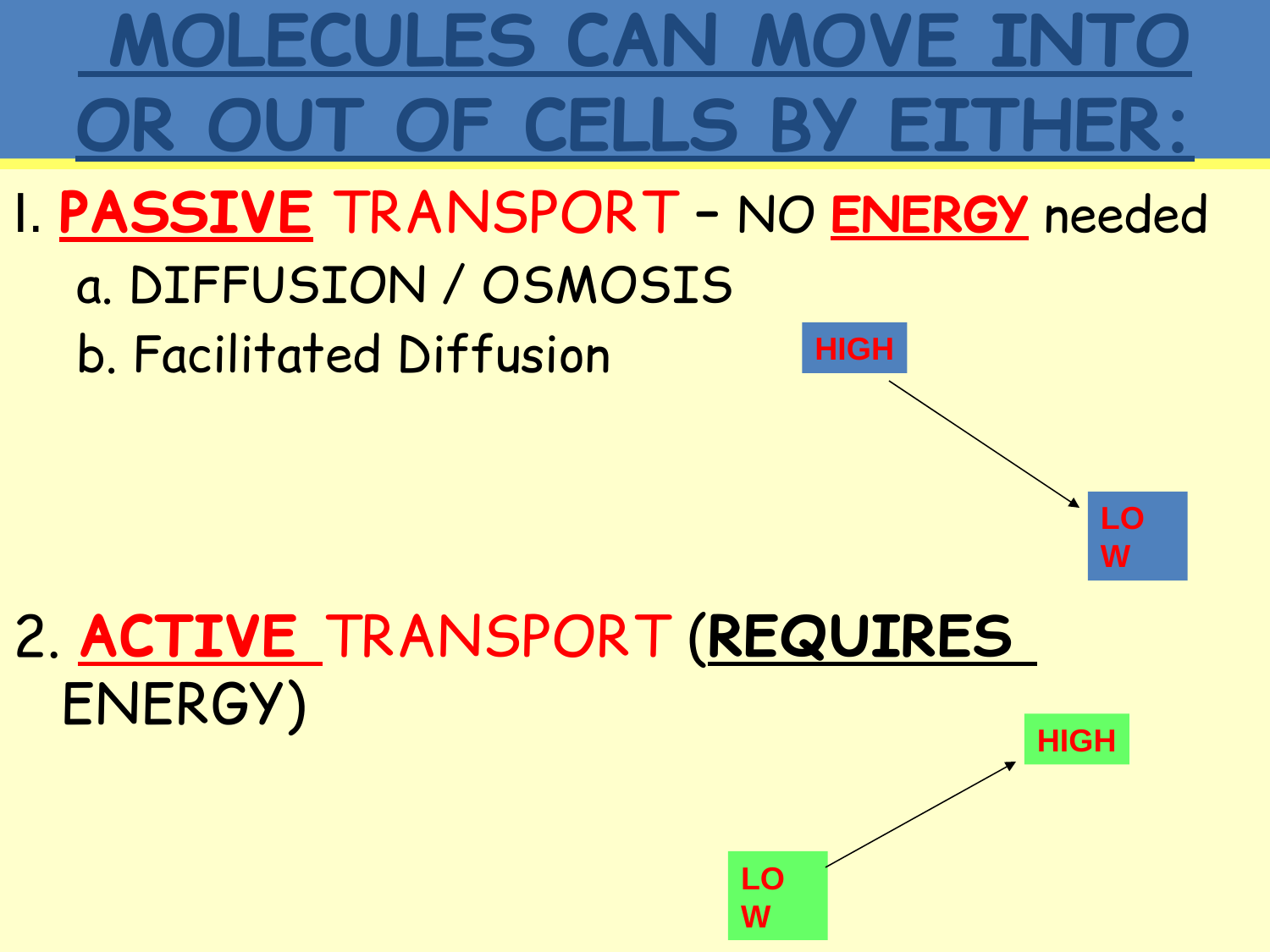

# MOLECULES CAN MOVE INTO OR OUT OF CELLS BY EITHER:
I. PASSIVE TRANSPORT – NO ENERGY needed
a. DIFFUSION / OSMOSIS
b. Facilitated Diffusion

2. ACTIVE TRANSPORT (REQUIRES 	ENERGY)
HIGH
LOW
HIGH
LOW